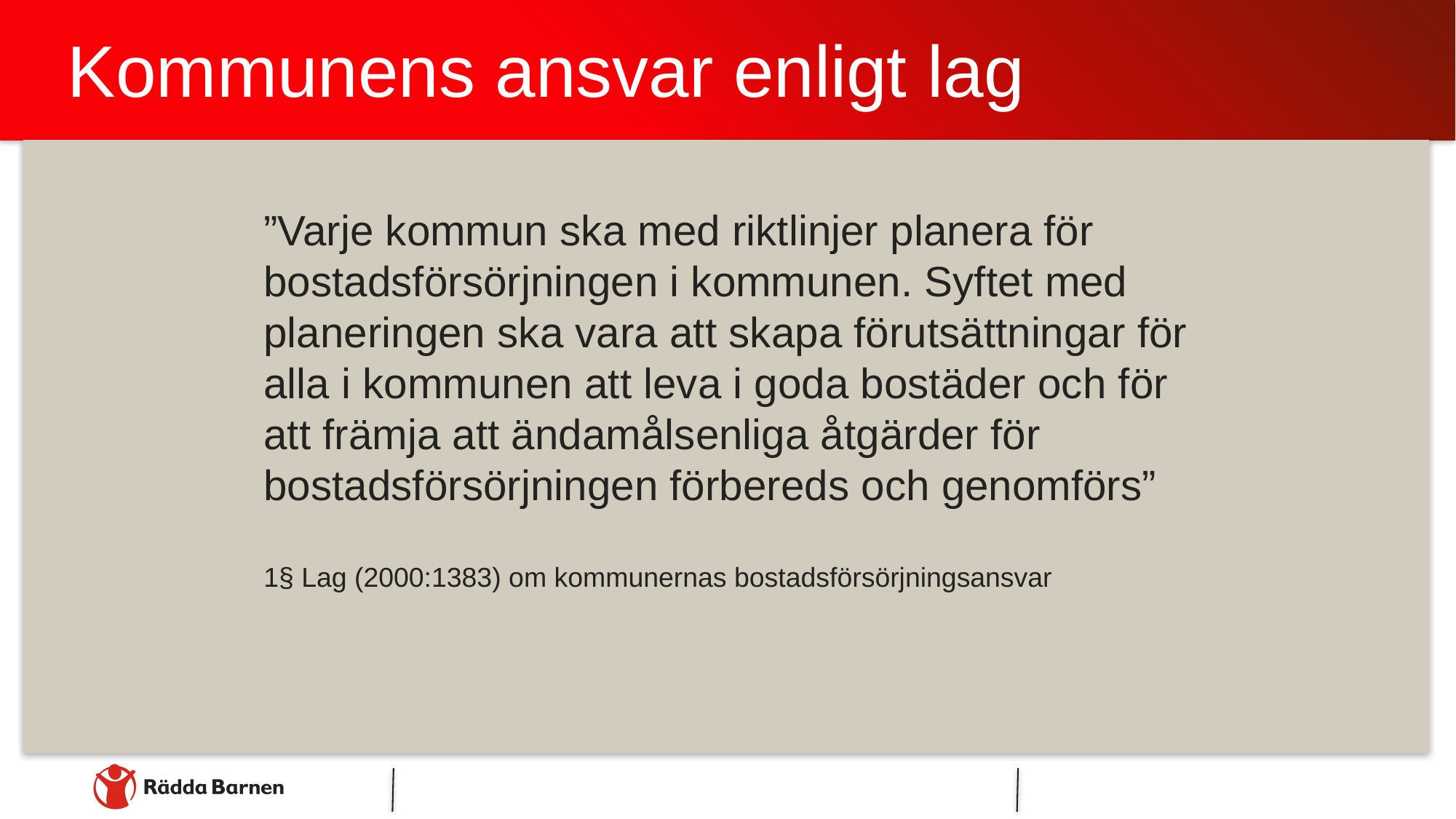

# Kommunens ansvar enligt lag
”Varje kommun ska med riktlinjer planera för bostadsförsörjningen i kommunen. Syftet med planeringen ska vara att skapa förutsättningar för alla i kommunen att leva i goda bostäder och för att främja att ändamålsenliga åtgärder för bostadsförsörjningen förbereds och genomförs”

1§ Lag (2000:1383) om kommunernas bostadsförsörjningsansvar